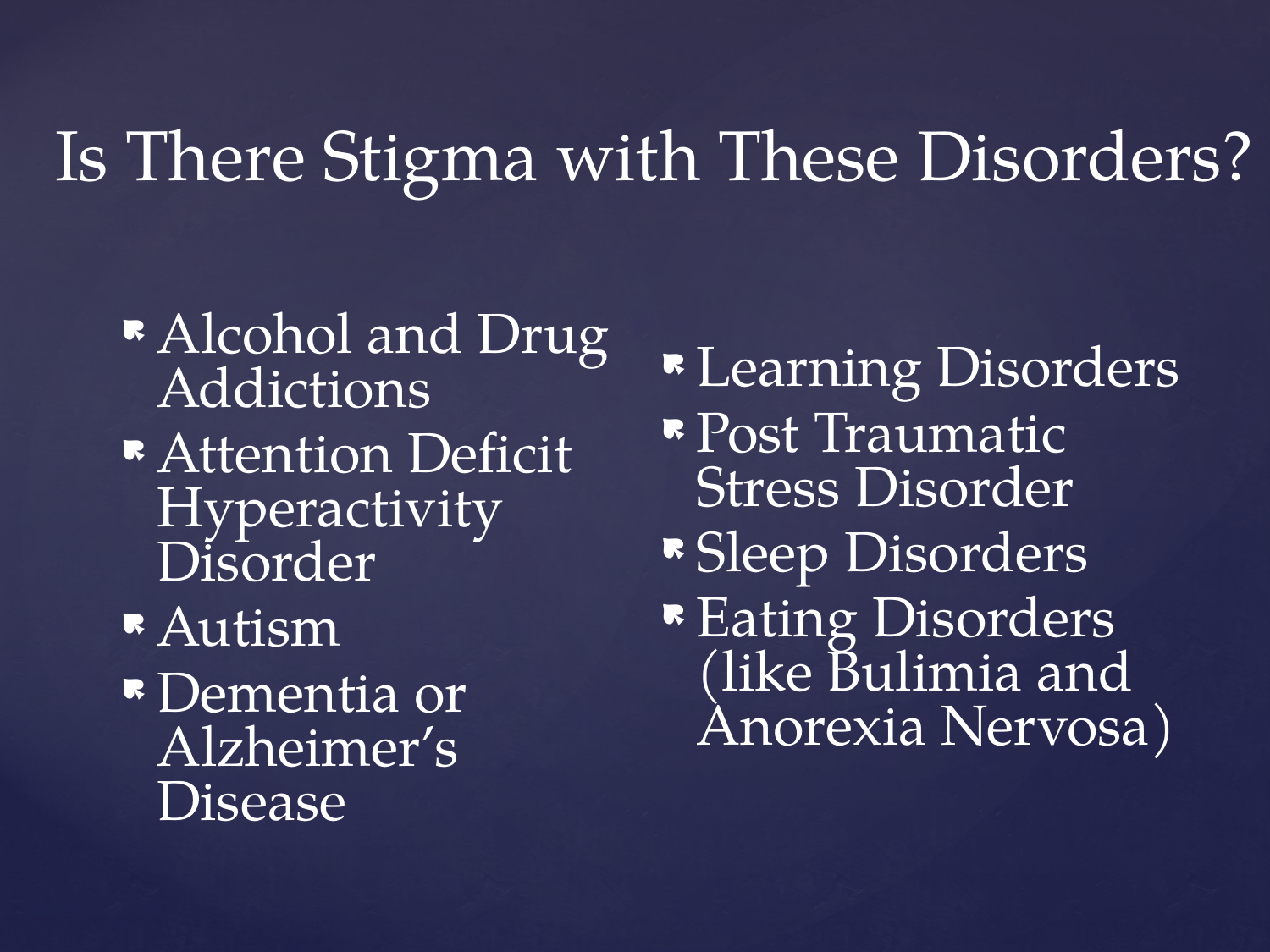

# Is There Stigma with These Disorders?
Learning Disorders
Post Traumatic Stress Disorder
Sleep Disorders
Eating Disorders (like Bulimia and Anorexia Nervosa)

Alcohol and Drug Addictions
Attention Deficit Hyperactivity Disorder
Autism
Dementia or Alzheimer’s Disease